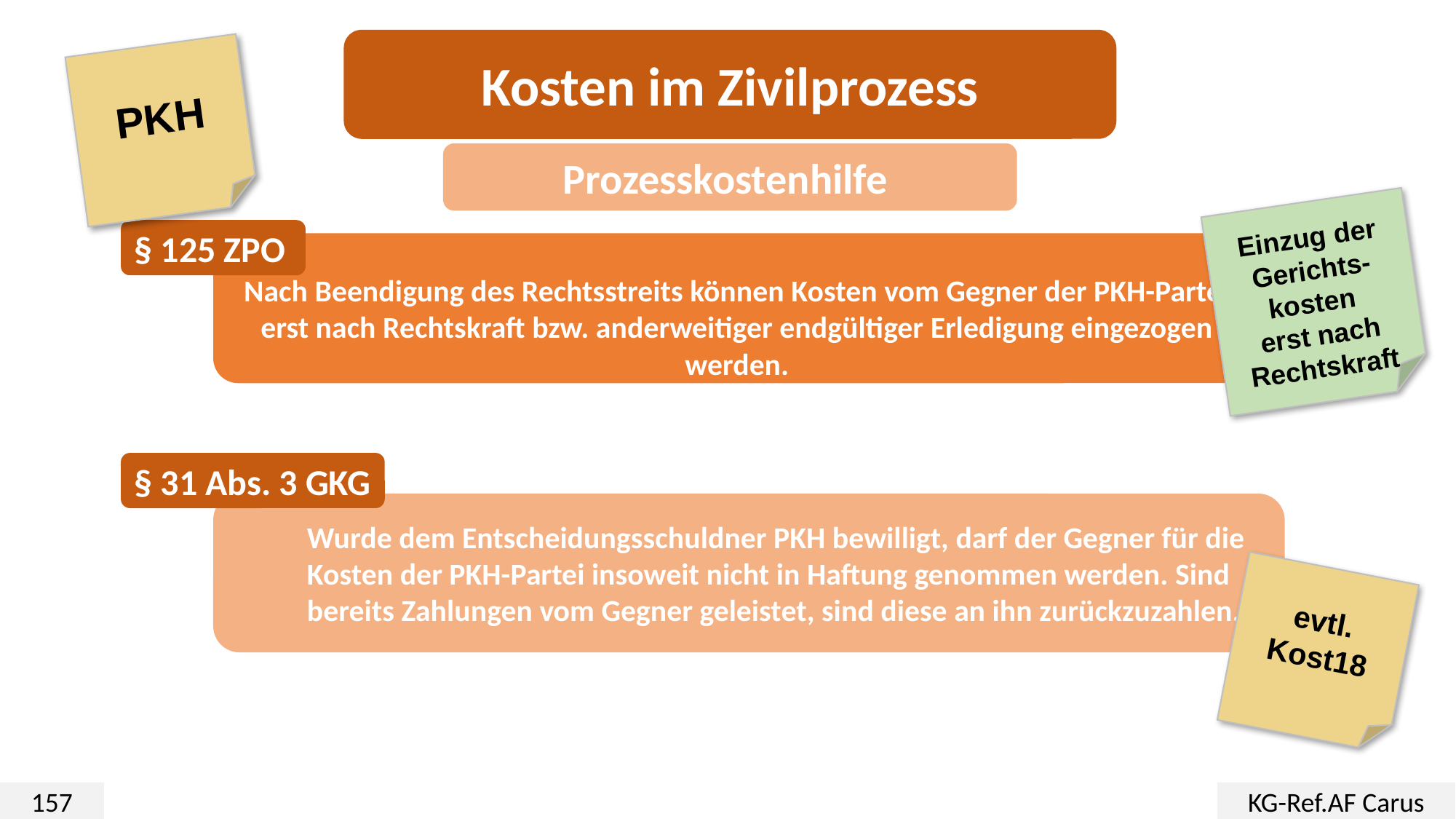

Kosten im Zivilprozess
PKH
Prozesskostenhilfe

Einzug der Gerichts-kosten
erst nach Rechtskraft

§ 125 ZPO

Nach Beendigung des Rechtsstreits können Kosten vom Gegner der PKH-Partei erst nach Rechtskraft bzw. anderweitiger endgültiger Erledigung eingezogen werden.

§ 31 Abs. 3 GKG

Wurde dem Entscheidungsschuldner PKH bewilligt, darf der Gegner für die Kosten der PKH-Partei insoweit nicht in Haftung genommen werden. Sind bereits Zahlungen vom Gegner geleistet, sind diese an ihn zurückzuzahlen.
evtl. Kost18
157
KG-Ref.AF Carus